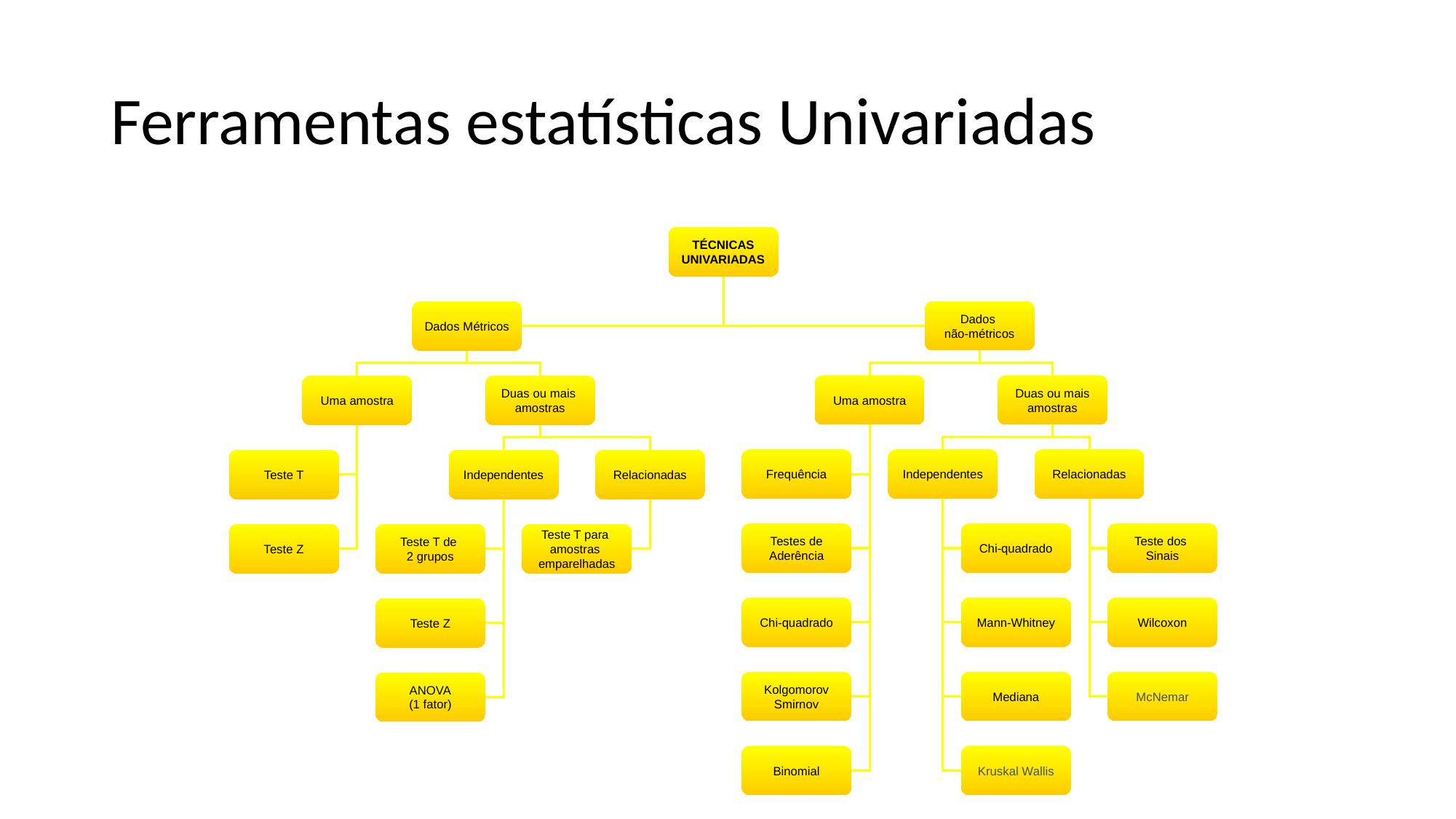

Ferramentas estatísticas Univariadas

TÉCNICAS
UNIVARIADAS
Dados Métricos
Dados
não-métricos
Uma amostra
Duas ou mais
amostras
Uma amostra
Duas ou mais
amostras
Frequência
Independentes
Relacionadas
Teste T
Independentes
Relacionadas
Testes de
Aderência
Chi-quadrado
Teste dos
Sinais
Teste Z
Teste T de
2 grupos
Teste T para
amostras
emparelhadas
Chi-quadrado
Mann-Whitney
Wilcoxon
Teste Z
Kolgomorov
Smirnov
Mediana
McNemar
ANOVA
(1 fator)
Binomial
Kruskal Wallis
Fonte: Hair et al (2005)